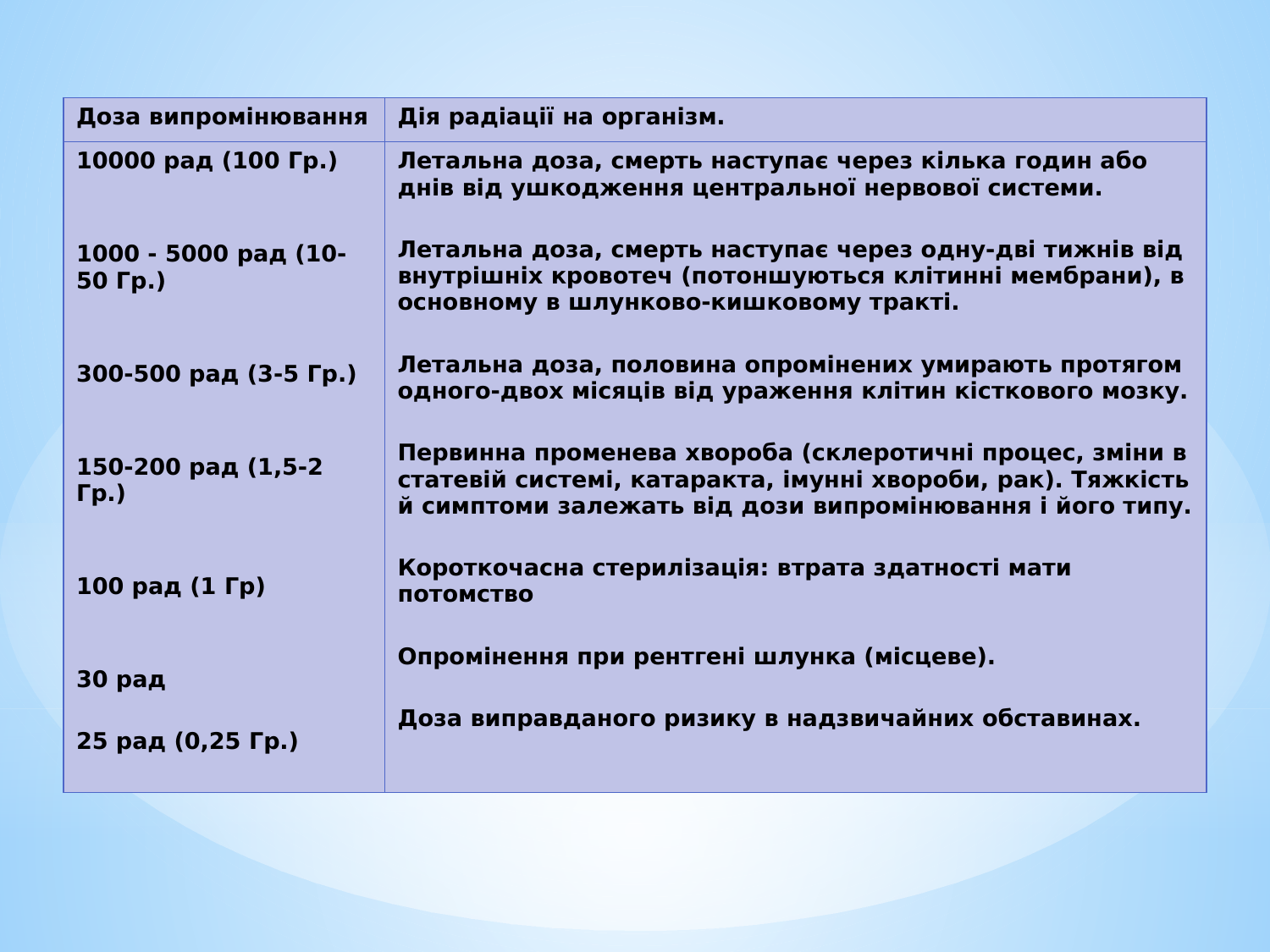

| Доза випромінювання | Дія радіації на організм. |
| --- | --- |
| 10000 рад (100 Гр.) 1000 - 5000 рад (10-50 Гр.) 300-500 рад (3-5 Гр.) 150-200 рад (1,5-2 Гр.) 100 рад (1 Гр) 30 рад 25 рад (0,25 Гр.) | Летальна доза, смерть наступає через кілька годин або днів від ушкодження центральної нервової системи. Летальна доза, смерть наступає через одну-дві тижнів від внутрішніх кровотеч (потоншуються клітинні мембрани), в основному в шлунково-кишковому тракті. Летальна доза, половина опромінених умирають протягом одного-двох місяців від ураження клітин кісткового мозку. Первинна променева хвороба (склеротичні процес, зміни в статевій системі, катаракта, імунні хвороби, рак). Тяжкість й симптоми залежать від дози випромінювання і його типу. Короткочасна стерилізація: втрата здатності мати потомство Опромінення при рентгені шлунка (місцеве). Доза виправданого ризику в надзвичайних обставинах. |